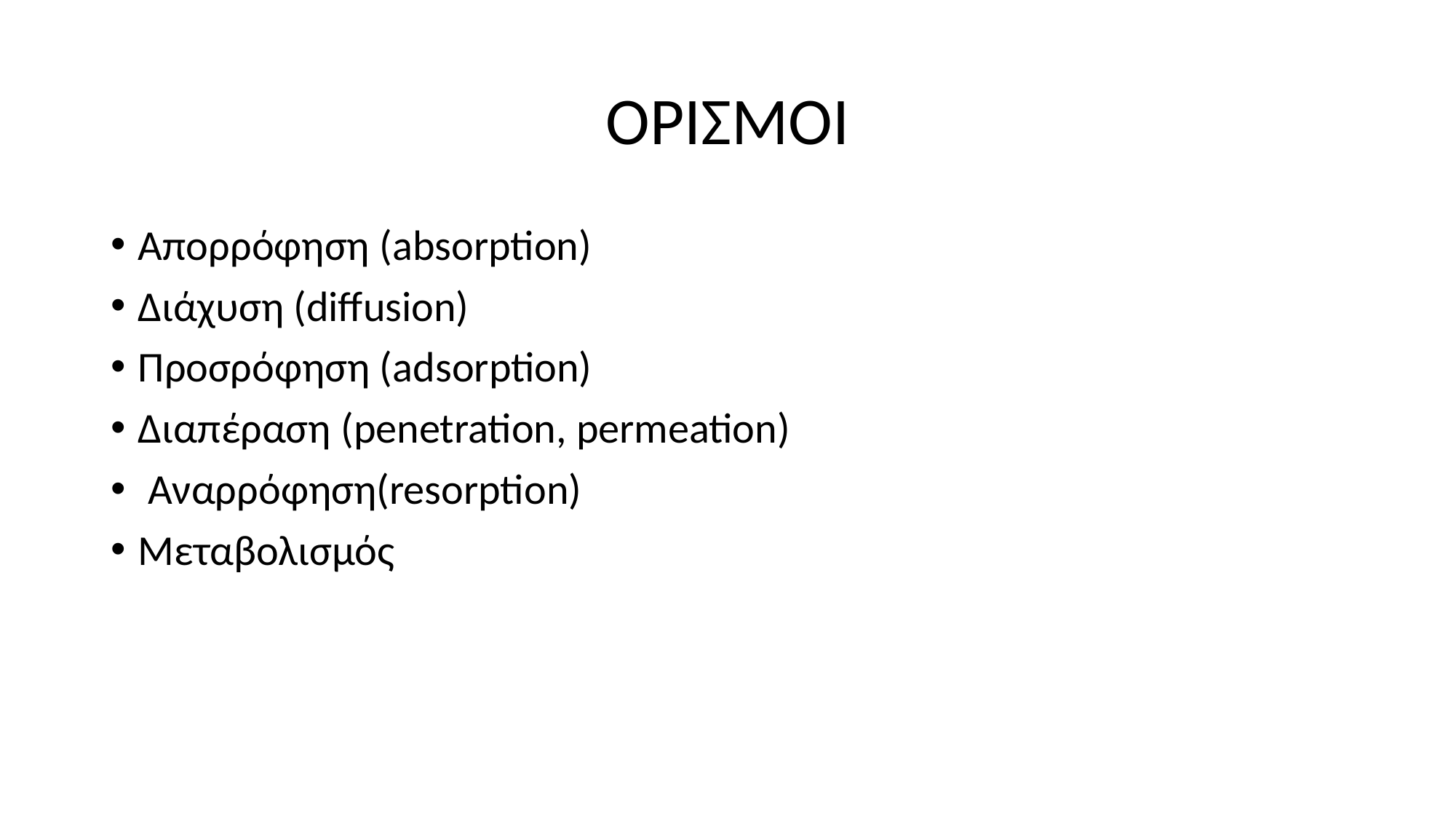

# ΟΡΙΣΜΟΙ
Απορρόφηση (absorption)
Διάχυση (diffusion)
Προσρόφηση (adsorption)
Διαπέραση (penetration, permeation)
 Αναρρόφηση(resorption)
Μεταβολισμός